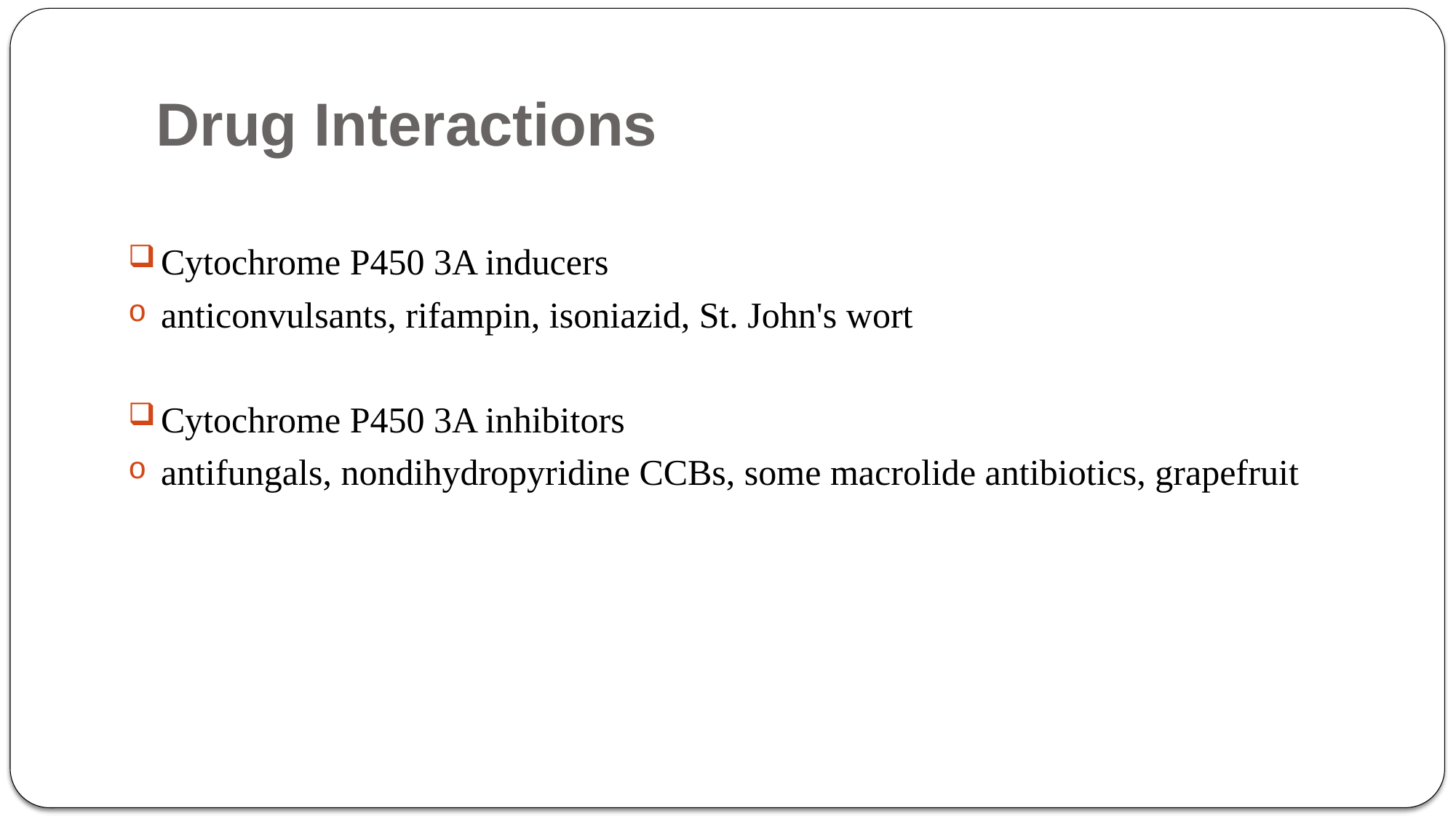

# Drug Interactions
Cytochrome P450 3A inducers
anticonvulsants, rifampin, isoniazid, St. John's wort

Cytochrome P450 3A inhibitors
antifungals, nondihydropyridine CCBs, some macrolide antibiotics, grapefruit